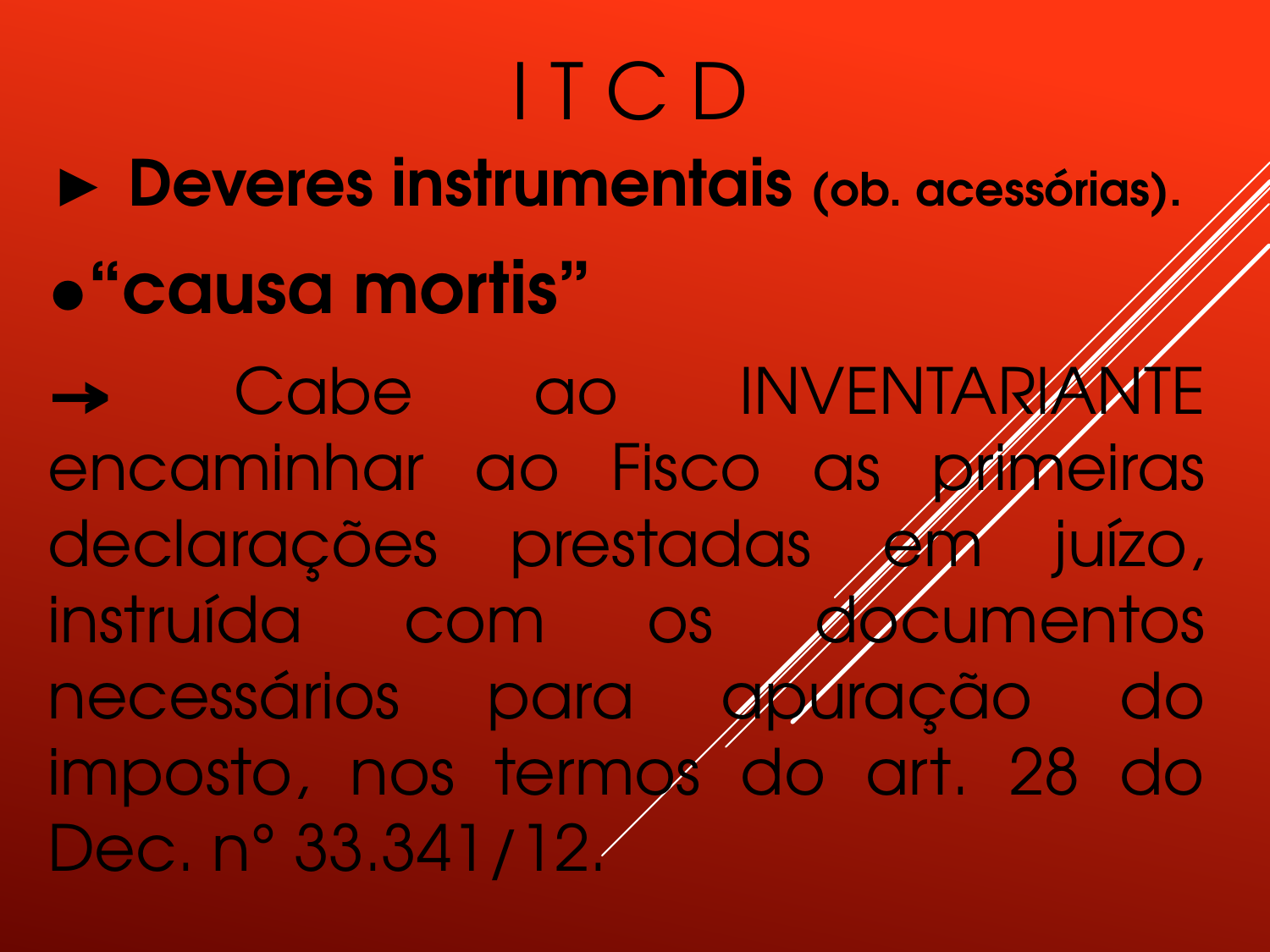

# I T C D
► Deveres instrumentais (ob. acessórias).
•“causa mortis”
→ Cabe ao INVENTARIANTE encaminhar ao Fisco as primeiras declarações prestadas em juízo, instruída com os documentos necessários para apuração do imposto, nos termos do art. 28 do Dec. n° 33.341/12.